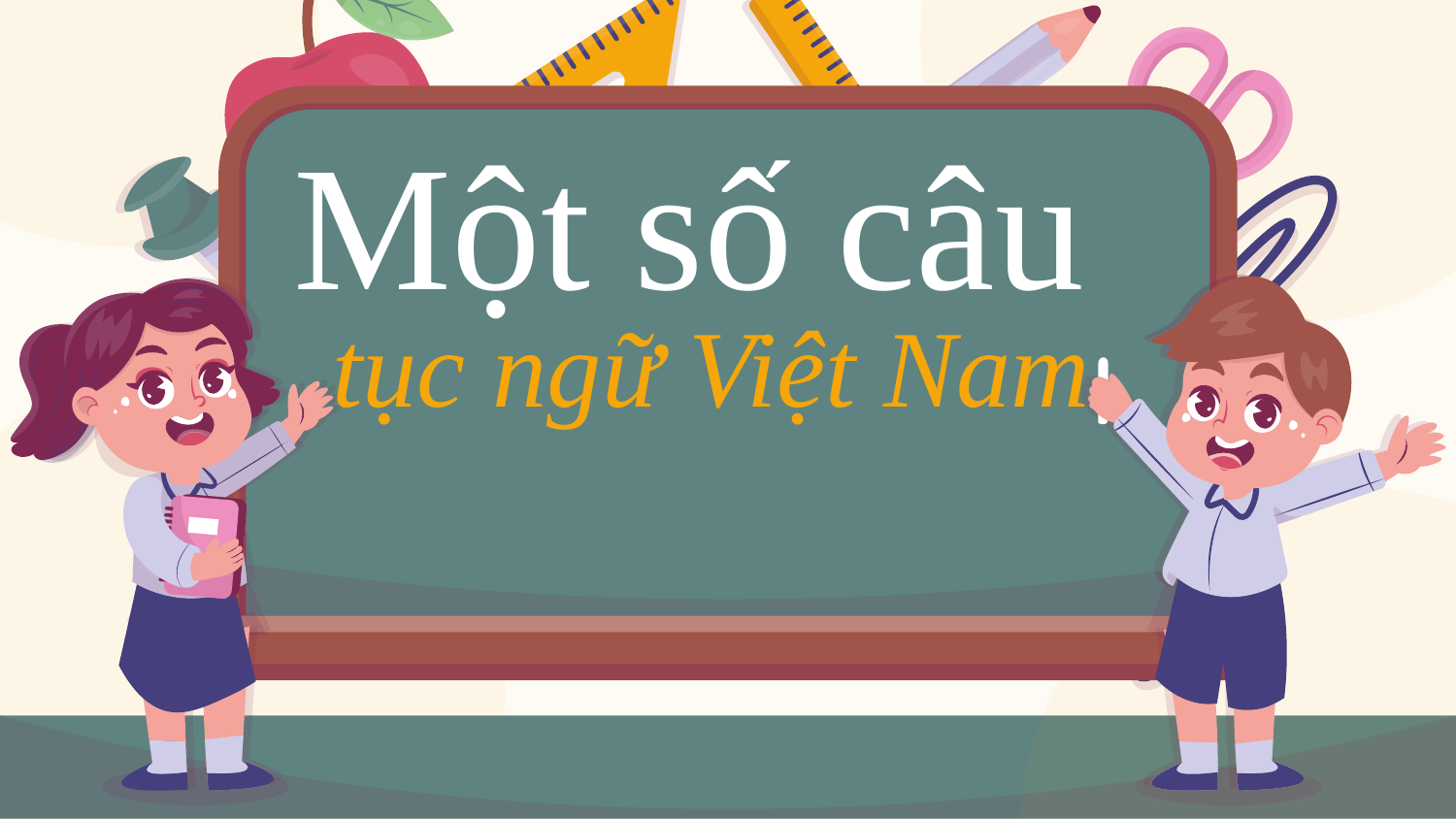

# Một số câu tục ngữ Việt Nam

Nguyễn Nhâm1139kntt
0981713891- 0366.698.459